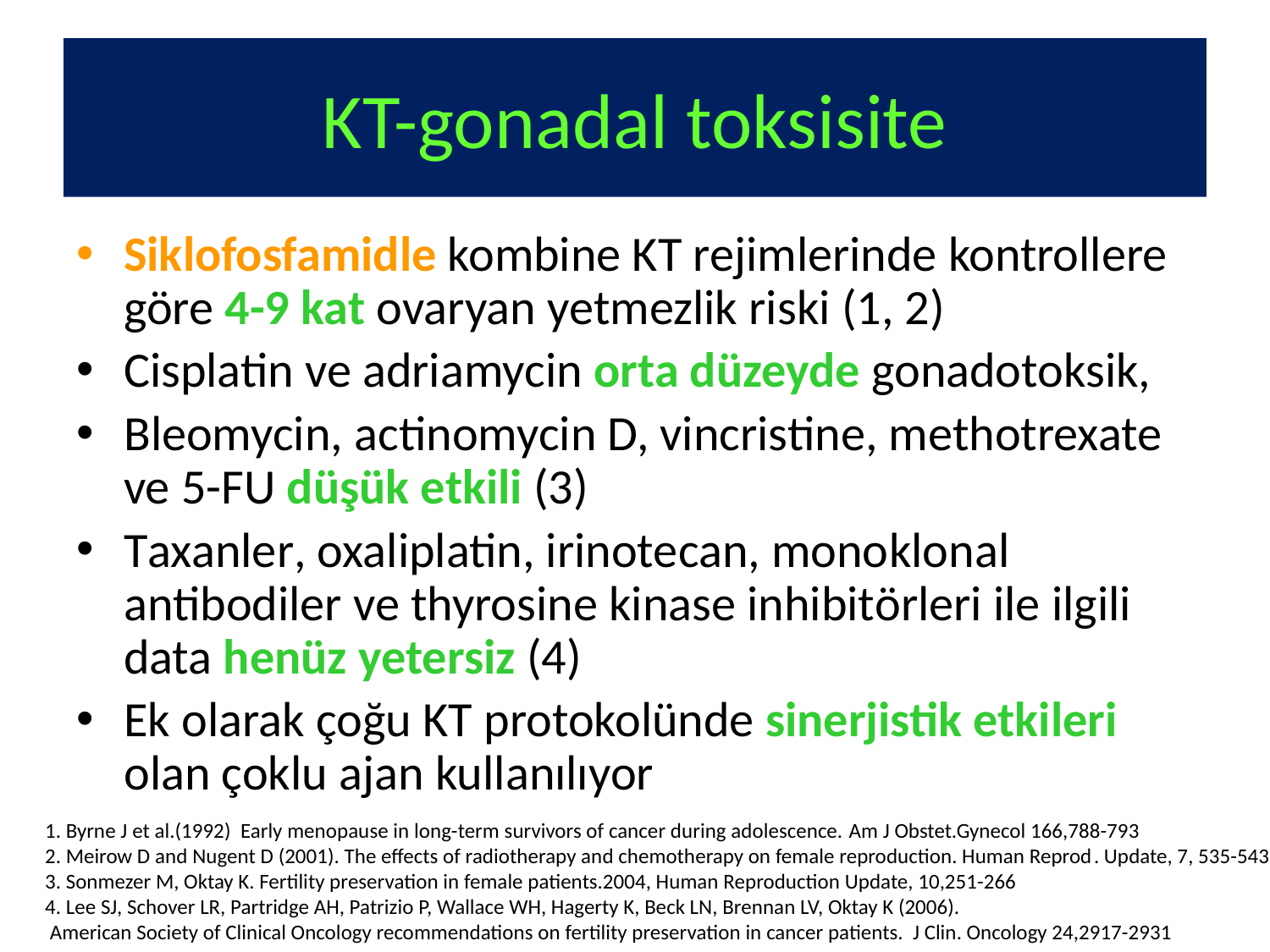

# KT-gonadal toksisite
Siklofosfamidle kombine KT rejimlerinde kontrollere göre 4-9 kat ovaryan yetmezlik riski (1, 2)
Cisplatin ve adriamycin orta düzeyde gonadotoksik,
Bleomycin, actinomycin D, vincristine, methotrexate ve 5-FU düşük etkili (3)
Taxanler, oxaliplatin, irinotecan, monoklonal antibodiler ve thyrosine kinase inhibitörleri ile ilgili data henüz yetersiz (4)
Ek olarak çoğu KT protokolünde sinerjistik etkileri olan çoklu ajan kullanılıyor
1. Byrne J et al.(1992)  Early menopause in long-term survivors of cancer during adolescence. Am J Obstet.Gynecol 166,788-793
2. Meirow D and Nugent D (2001). The effects of radiotherapy and chemotherapy on female reproduction. Human Reprod. Update, 7, 535-543
3. Sonmezer M, Oktay K. Fertility preservation in female patients.2004, Human Reproduction Update, 10,251-266
4. Lee SJ, Schover LR, Partridge AH, Patrizio P, Wallace WH, Hagerty K, Beck LN, Brennan LV, Oktay K (2006).
 American Society of Clinical Oncology recommendations on fertility preservation in cancer patients.  J Clin. Oncology 24,2917-2931